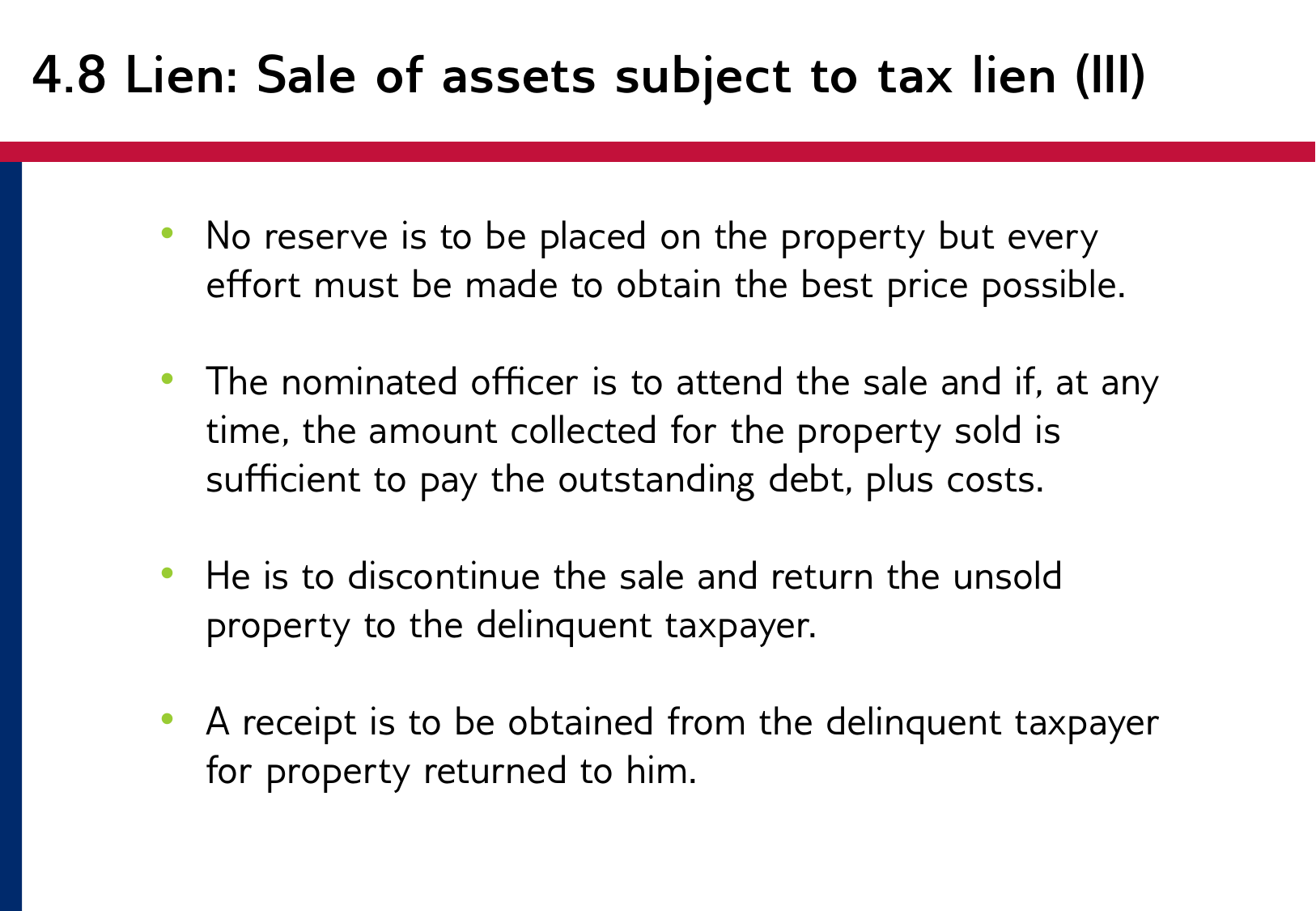

# 4.8 Lien: Sale of assets subject to tax lien (III)
No reserve is to be placed on the property but every effort must be made to obtain the best price possible.

The nominated officer is to attend the sale and if, at any time, the amount collected for the property sold is sufficient to pay the outstanding debt, plus costs.

He is to discontinue the sale and return the unsold property to the delinquent taxpayer.

A receipt is to be obtained from the delinquent taxpayer for property returned to him.